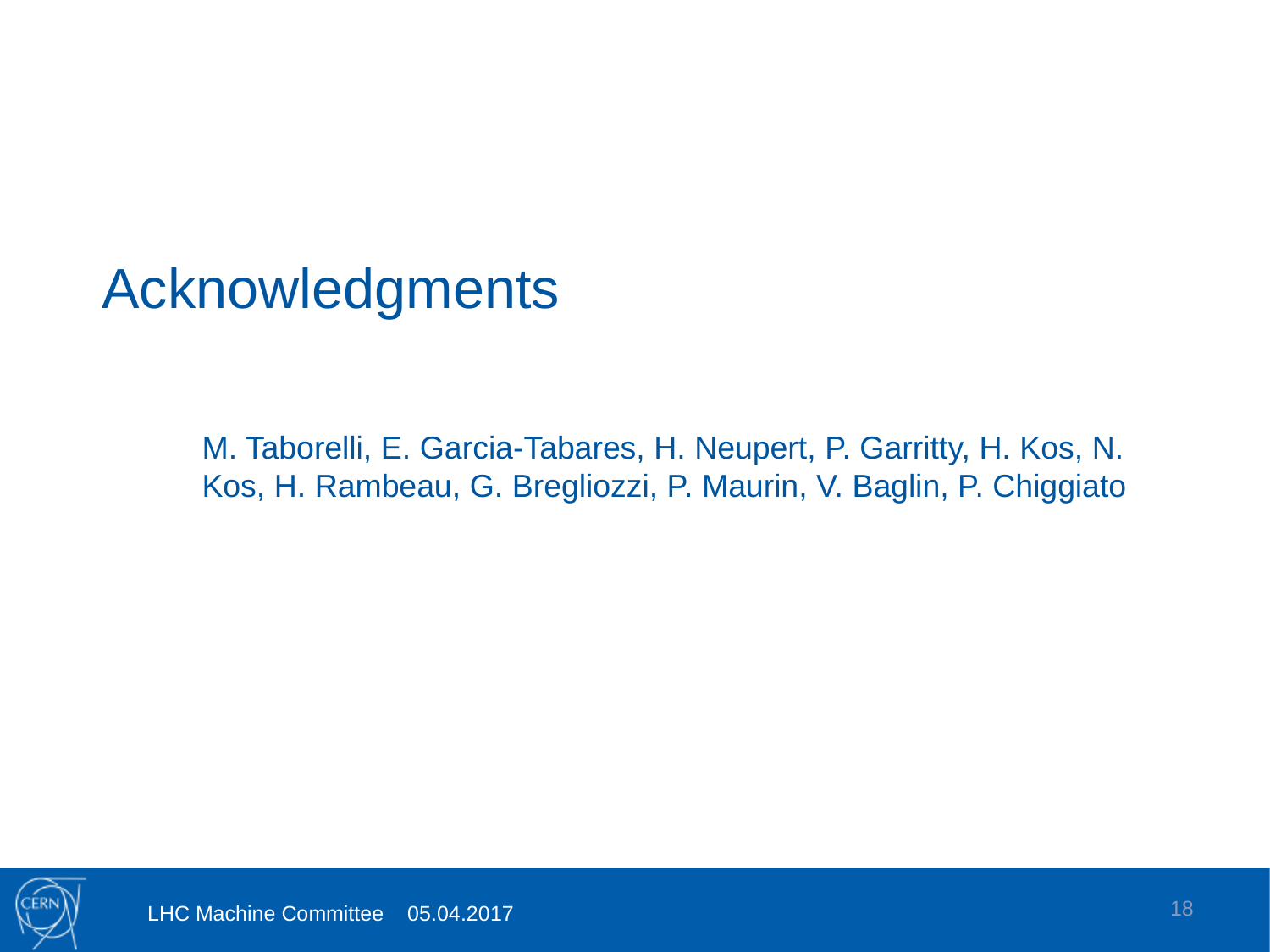

# Acknowledgments
M. Taborelli, E. Garcia-Tabares, H. Neupert, P. Garritty, H. Kos, N. Kos, H. Rambeau, G. Bregliozzi, P. Maurin, V. Baglin, P. Chiggiato
18